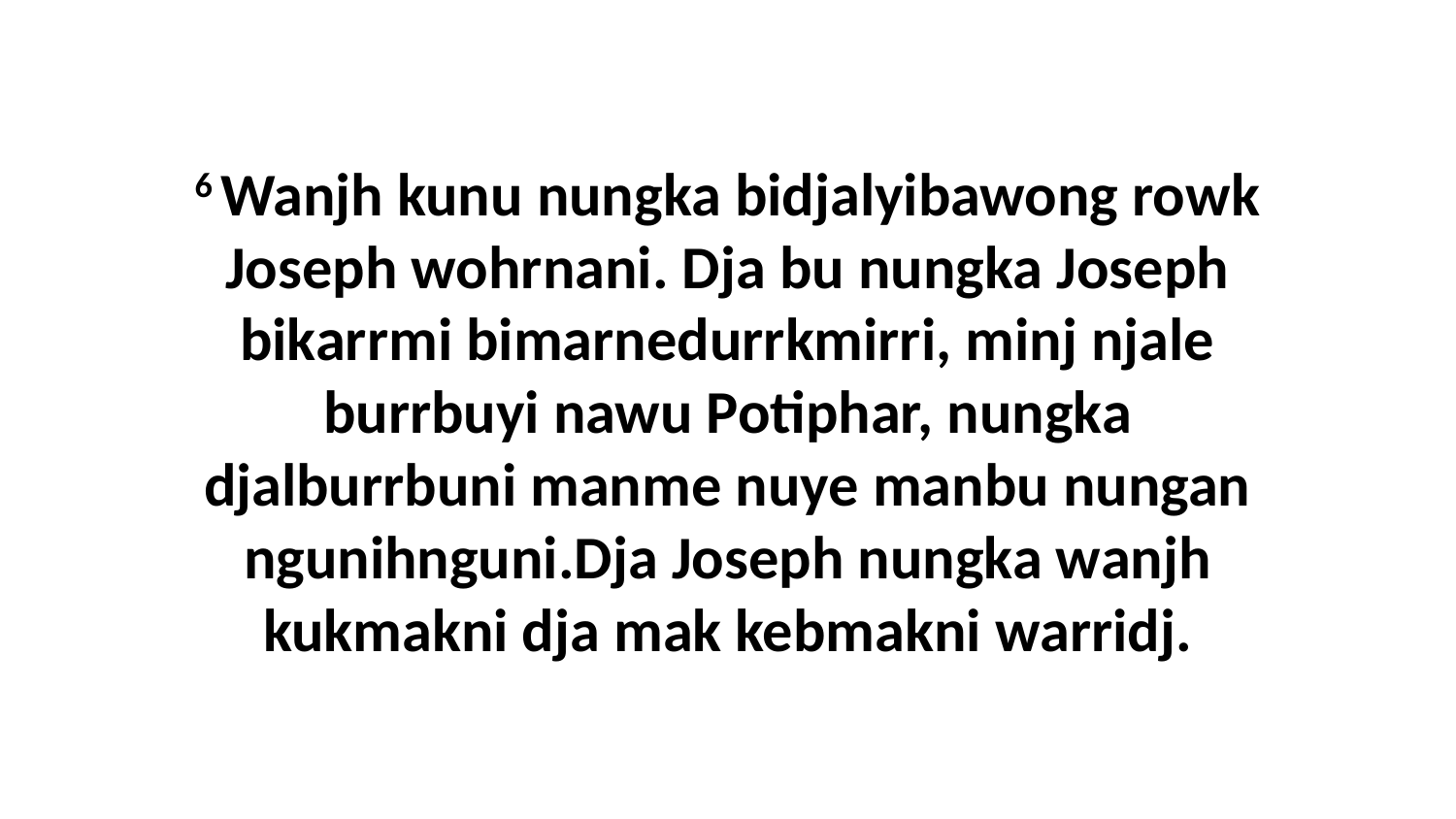

6 Wanjh kunu nungka bidjalyibawong rowk Joseph wohrnani. Dja bu nungka Joseph bikarrmi bimarnedurrkmirri, minj njale burrbuyi nawu Potiphar, nungka djalburrbuni manme nuye manbu nungan ngunihnguni.Dja Joseph nungka wanjh kukmakni dja mak kebmakni warridj.